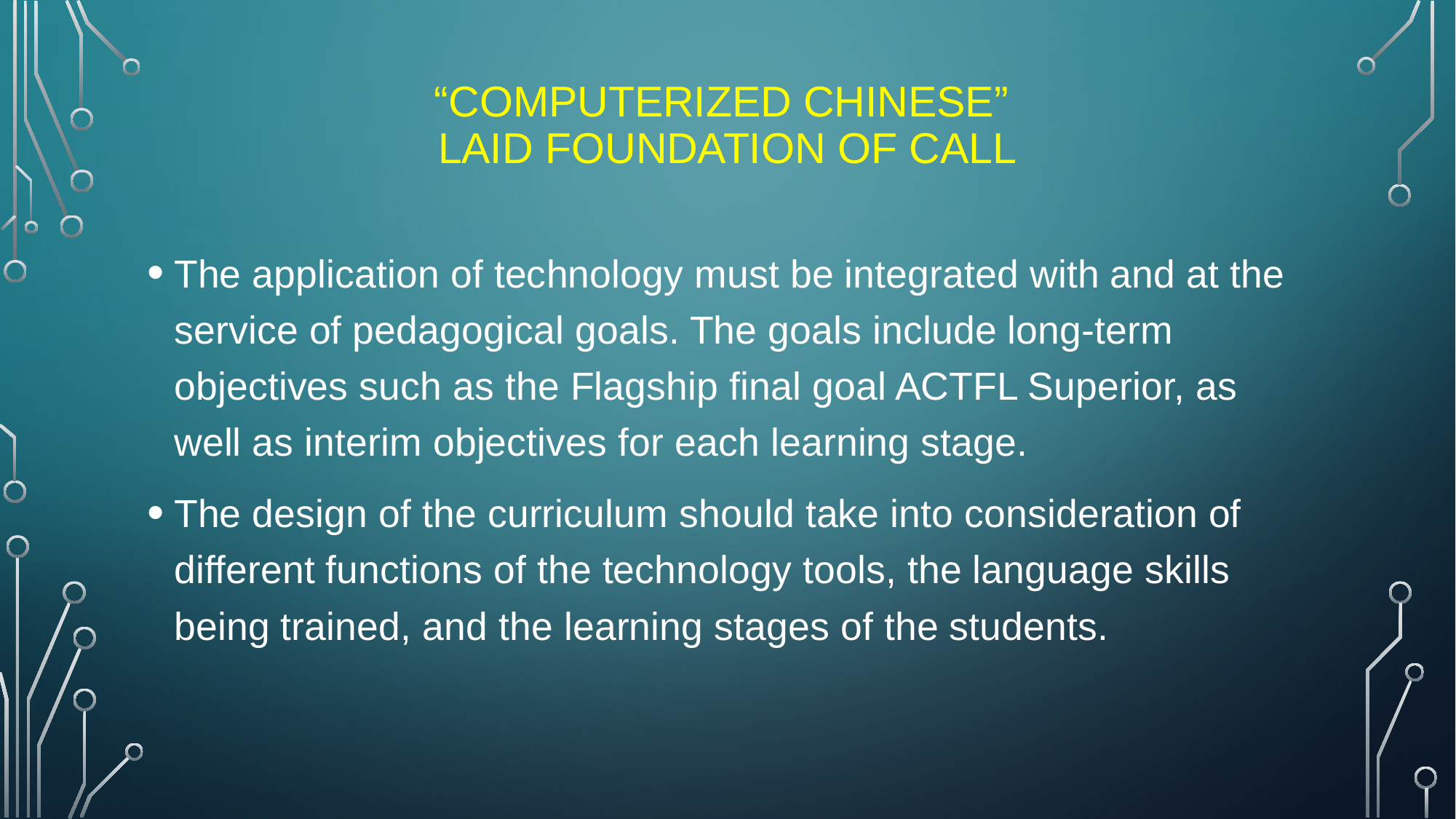

# “Computerized Chinese” laid foundation of CALL
The application of technology must be integrated with and at the service of pedagogical goals. The goals include long-term objectives such as the Flagship final goal ACTFL Superior, as well as interim objectives for each learning stage.
The design of the curriculum should take into consideration of different functions of the technology tools, the language skills being trained, and the learning stages of the students.